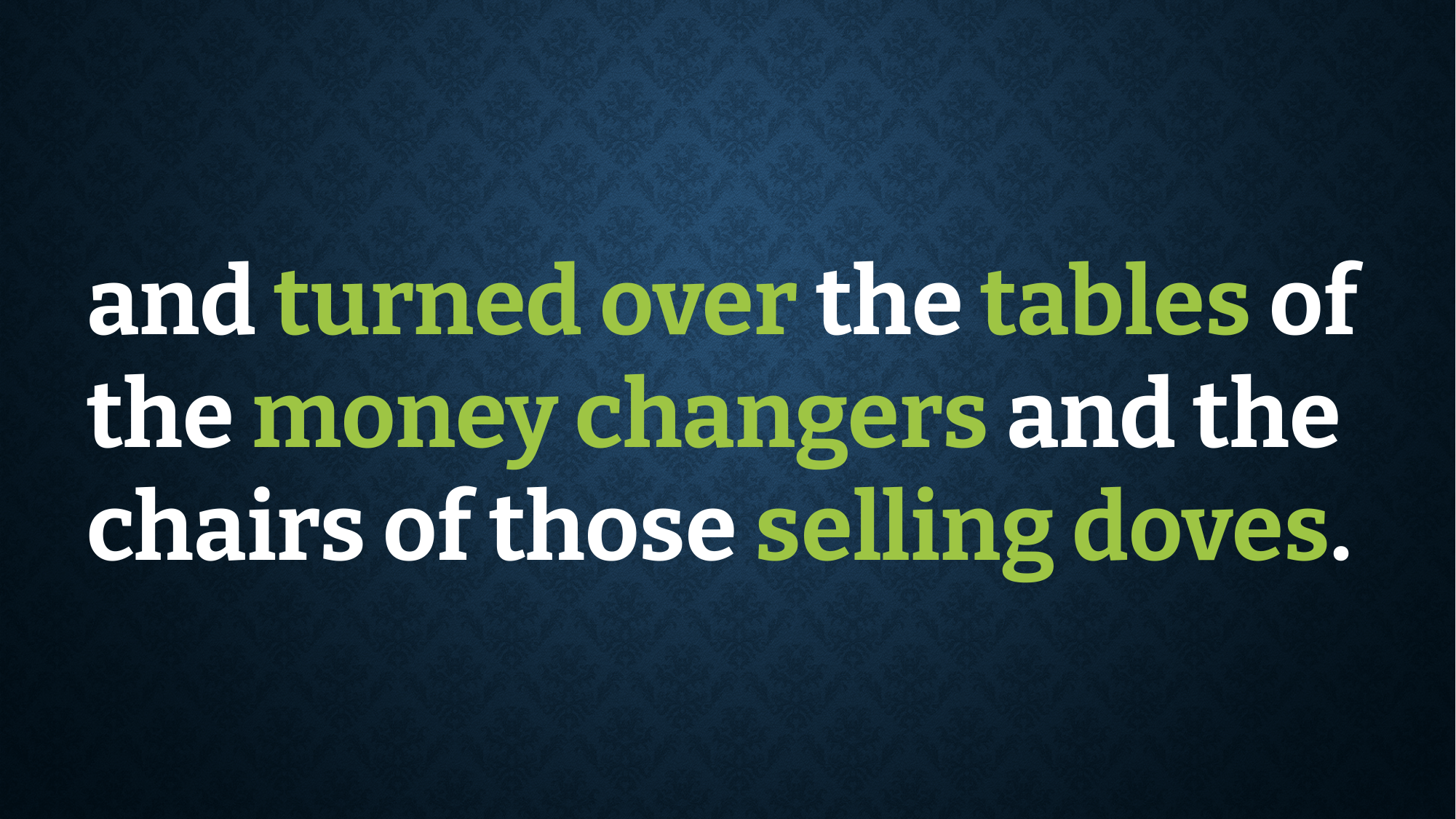

and turned over the tables of the money changers and the chairs of those selling doves.